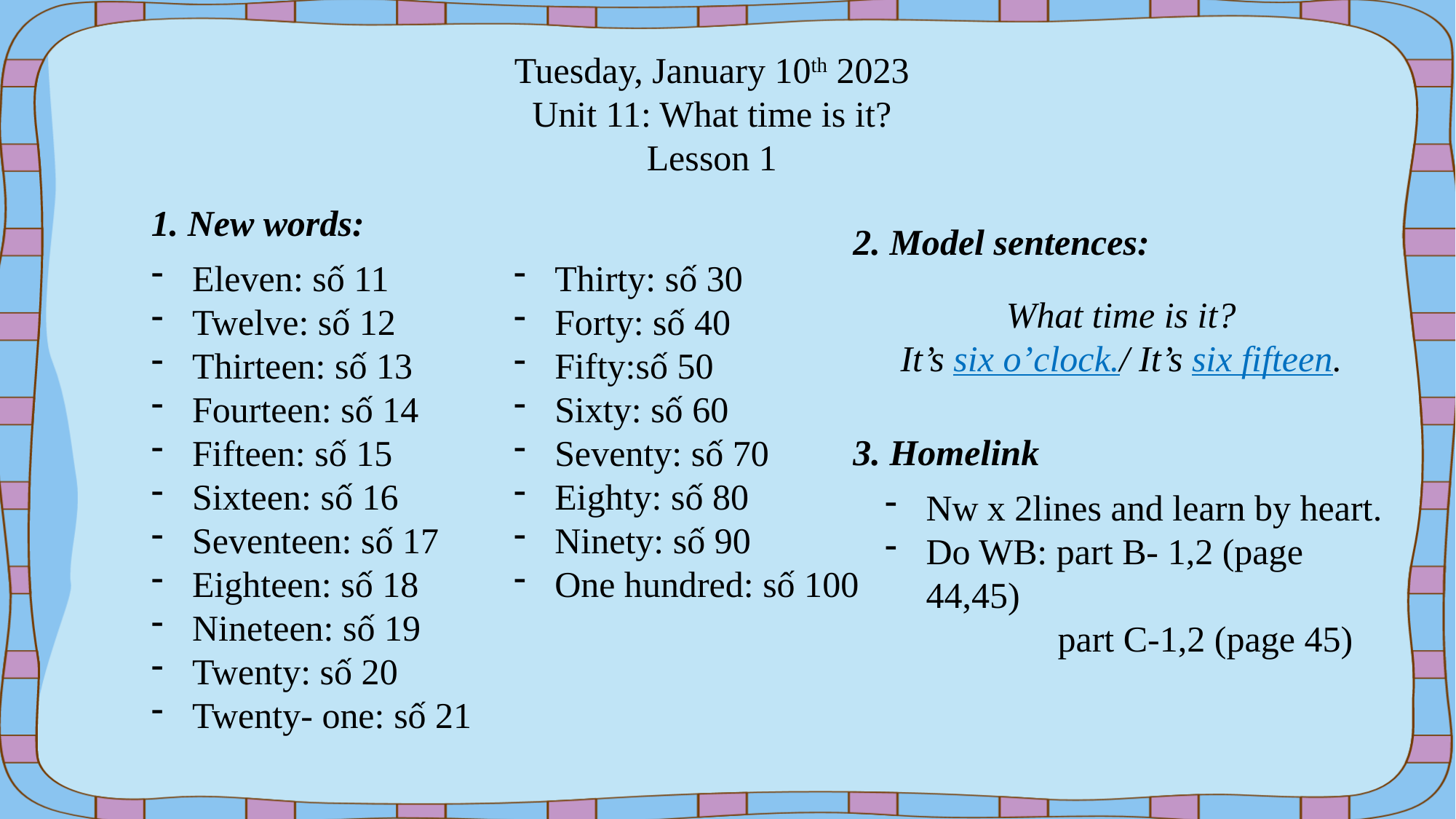

Tuesday, January 10th 2023
Unit 11: What time is it?
Lesson 1
1. New words:
2. Model sentences:
Eleven: số 11
Twelve: số 12
Thirteen: số 13
Fourteen: số 14
Fifteen: số 15
Sixteen: số 16
Seventeen: số 17
Eighteen: số 18
Nineteen: số 19
Twenty: số 20
Twenty- one: số 21
Thirty: số 30
Forty: số 40
Fifty:số 50
Sixty: số 60
Seventy: số 70
Eighty: số 80
Ninety: số 90
One hundred: số 100
What time is it?
It’s six o’clock./ It’s six fifteen.
3. Homelink
Nw x 2lines and learn by heart.
Do WB: part B- 1,2 (page 44,45)
                   part C-1,2 (page 45)